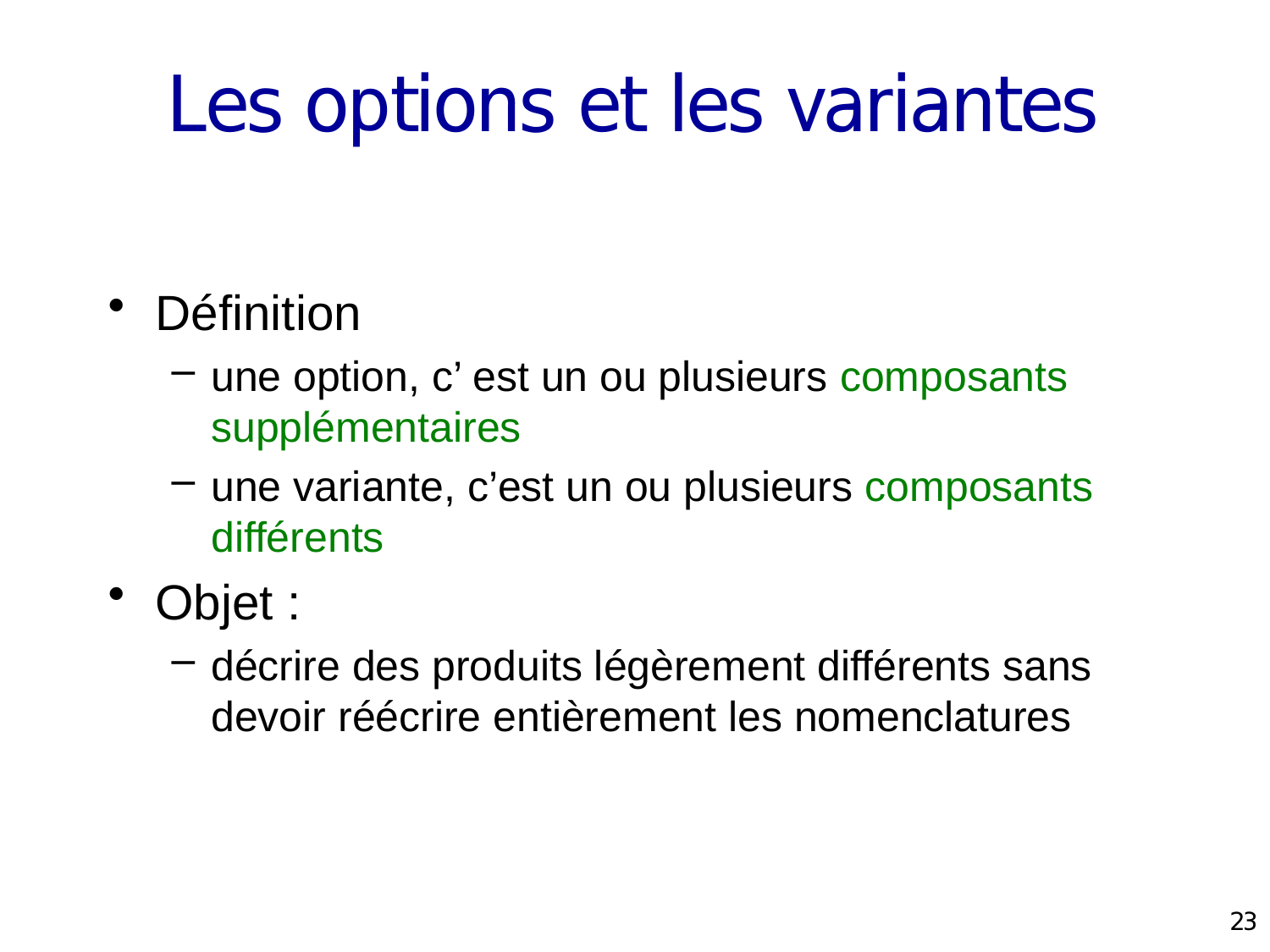

# Les options et les variantes
Définition
une option, c’ est un ou plusieurs composants supplémentaires
une variante, c’est un ou plusieurs composants différents
Objet :
décrire des produits légèrement différents sans devoir réécrire entièrement les nomenclatures
23